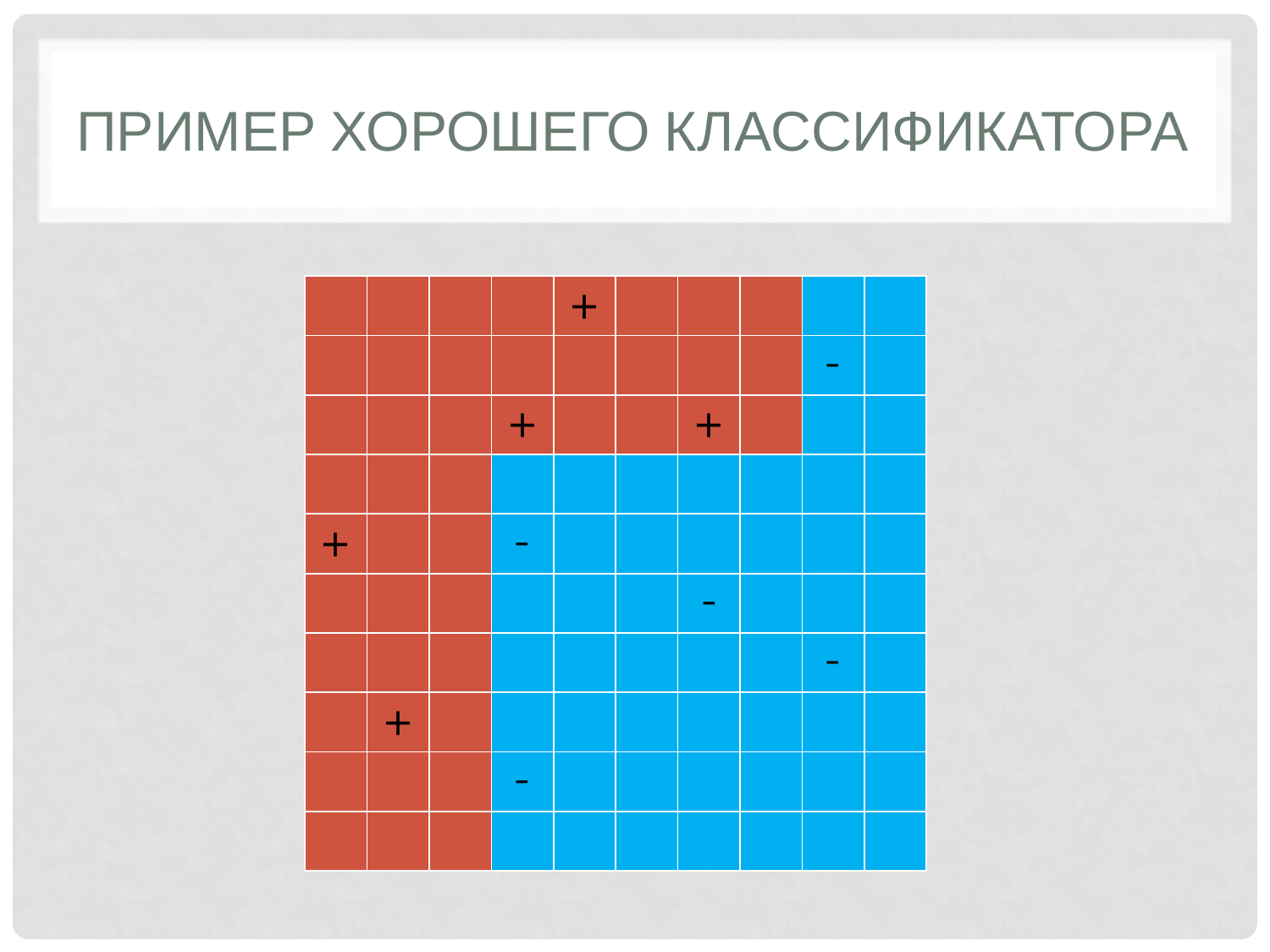

# Пример хорошего классификатора
|  |  |  |  | + |  |  |  |  |  |
| --- | --- | --- | --- | --- | --- | --- | --- | --- | --- |
|  |  |  |  |  |  |  |  | - |  |
|  |  |  | + |  |  | + |  |  |  |
|  |  |  |  |  |  |  |  |  |  |
| + |  |  | - |  |  |  |  |  |  |
|  |  |  |  |  |  | - |  |  |  |
|  |  |  |  |  |  |  |  | - |  |
|  | + |  |  |  |  |  |  |  |  |
|  |  |  | - |  |  |  |  |  |  |
|  |  |  |  |  |  |  |  |  |  |